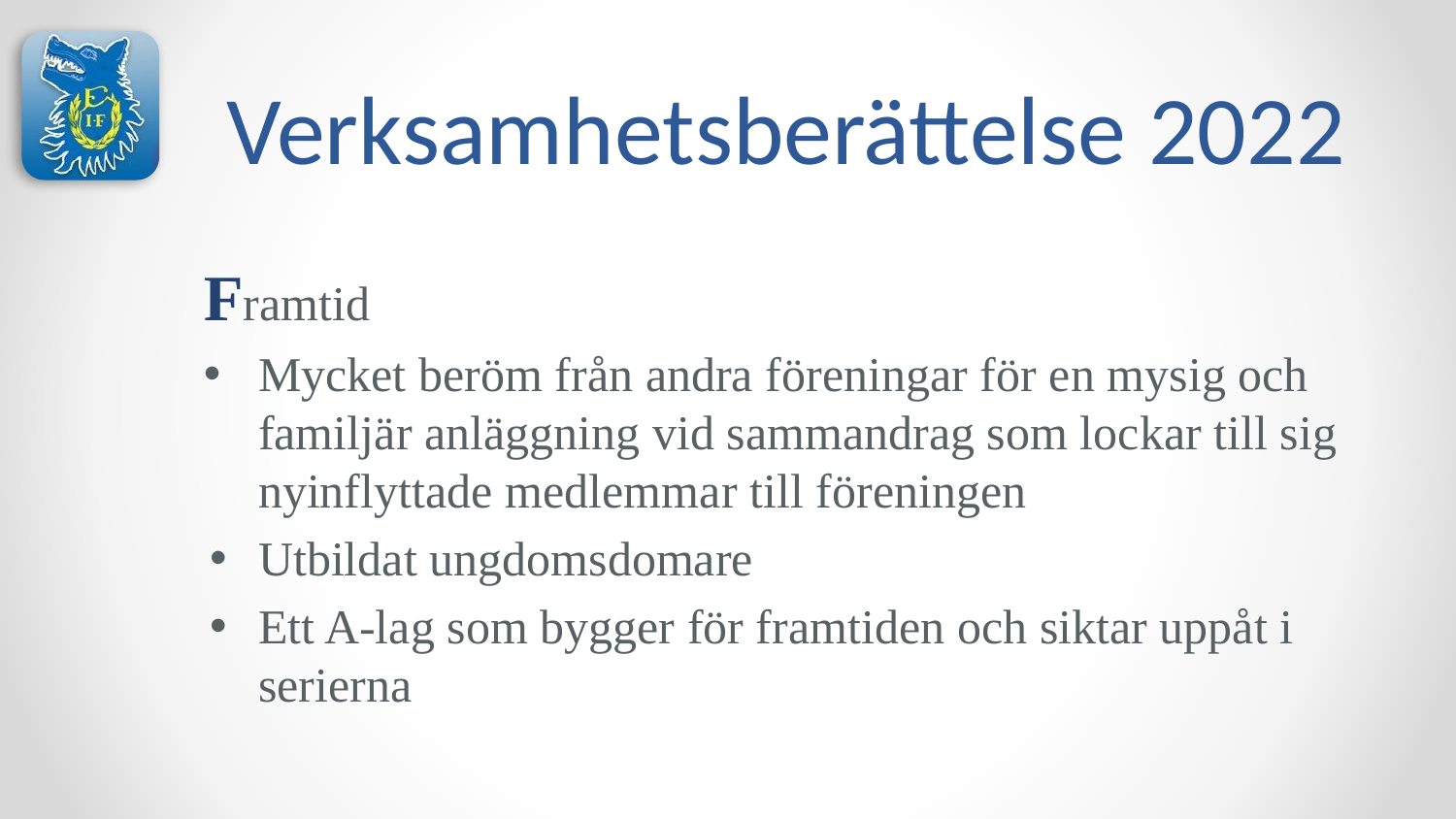

# Verksamhetsberättelse 2022
Framtid
Mycket beröm från andra föreningar för en mysig och familjär anläggning vid sammandrag som lockar till sig nyinflyttade medlemmar till föreningen
Utbildat ungdomsdomare
Ett A-lag som bygger för framtiden och siktar uppåt i serierna